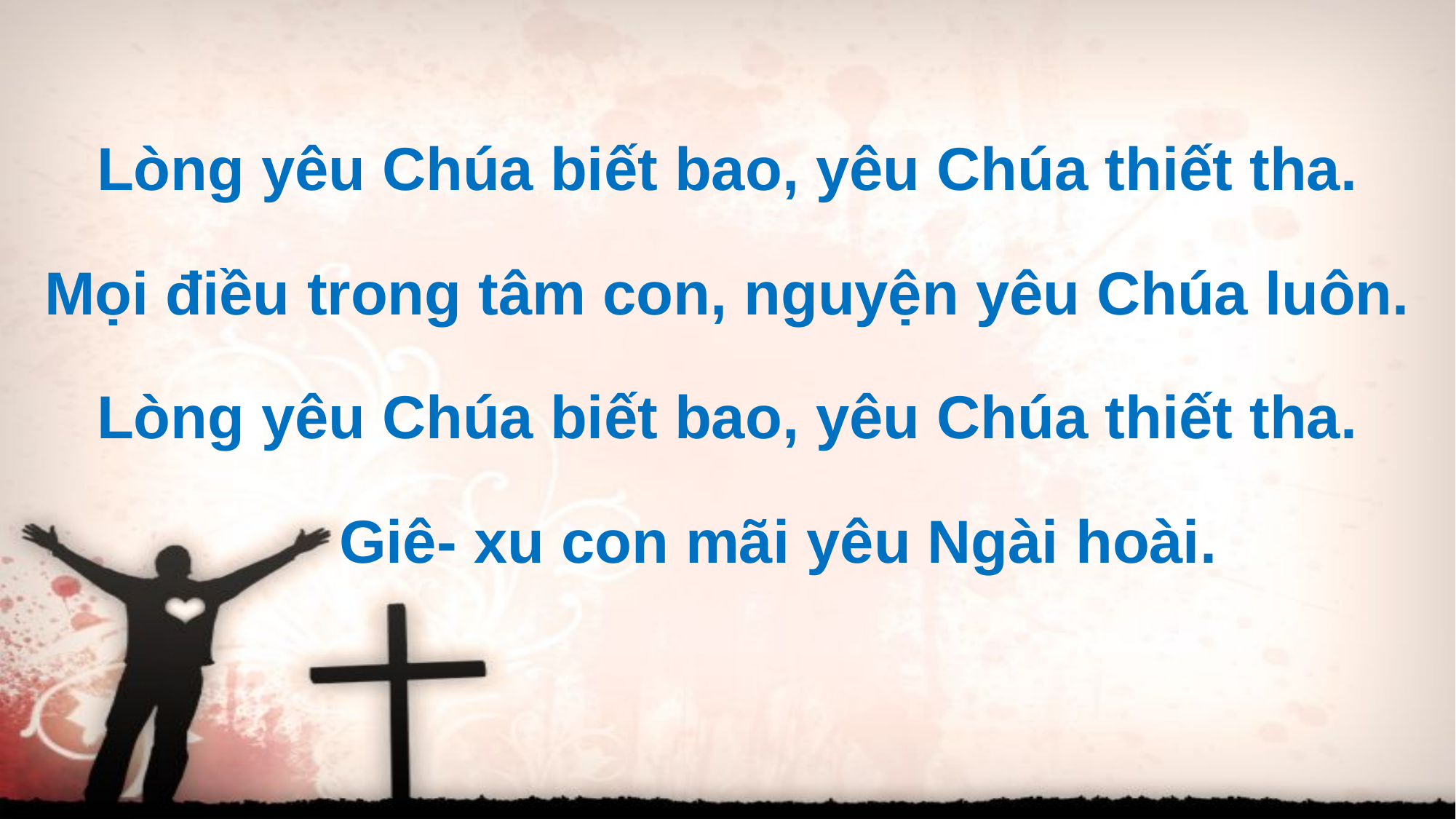

Lòng yêu Chúa biết bao, yêu Chúa thiết tha.
Mọi điều trong tâm con, nguyện yêu Chúa luôn.
Lòng yêu Chúa biết bao, yêu Chúa thiết tha.
      Giê- xu con mãi yêu Ngài hoài.